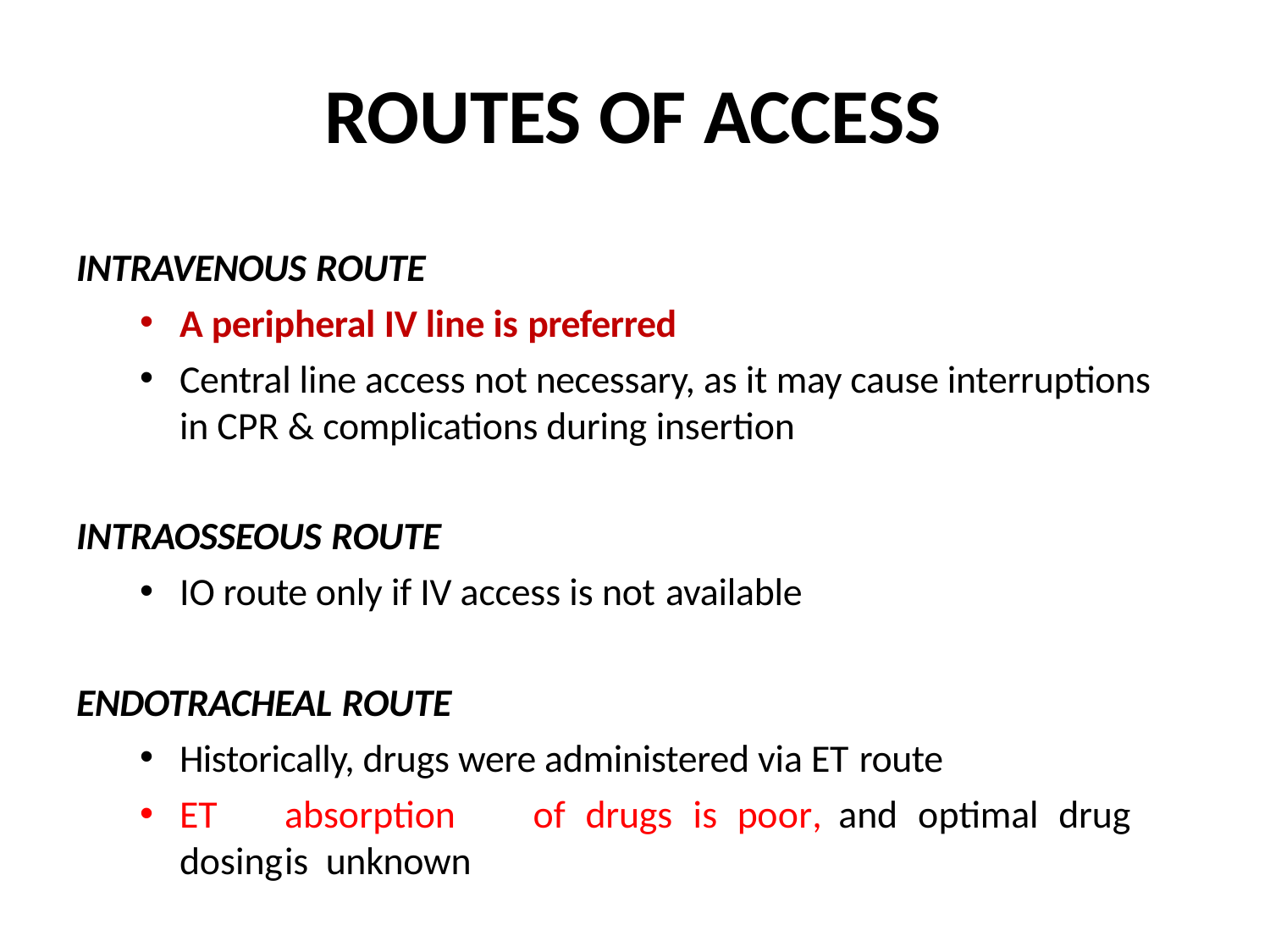

# ROUTES OF ACCESS
INTRAVENOUS ROUTE
A peripheral IV line is preferred
Central line access not necessary, as it may cause interruptions  in CPR & complications during insertion

INTRAOSSEOUS ROUTE
IO route only if IV access is not available

ENDOTRACHEAL ROUTE
Historically, drugs were administered via ET route
ET	absorption	of	drugs	is	poor,	and	optimal	drug	dosing	is  unknown